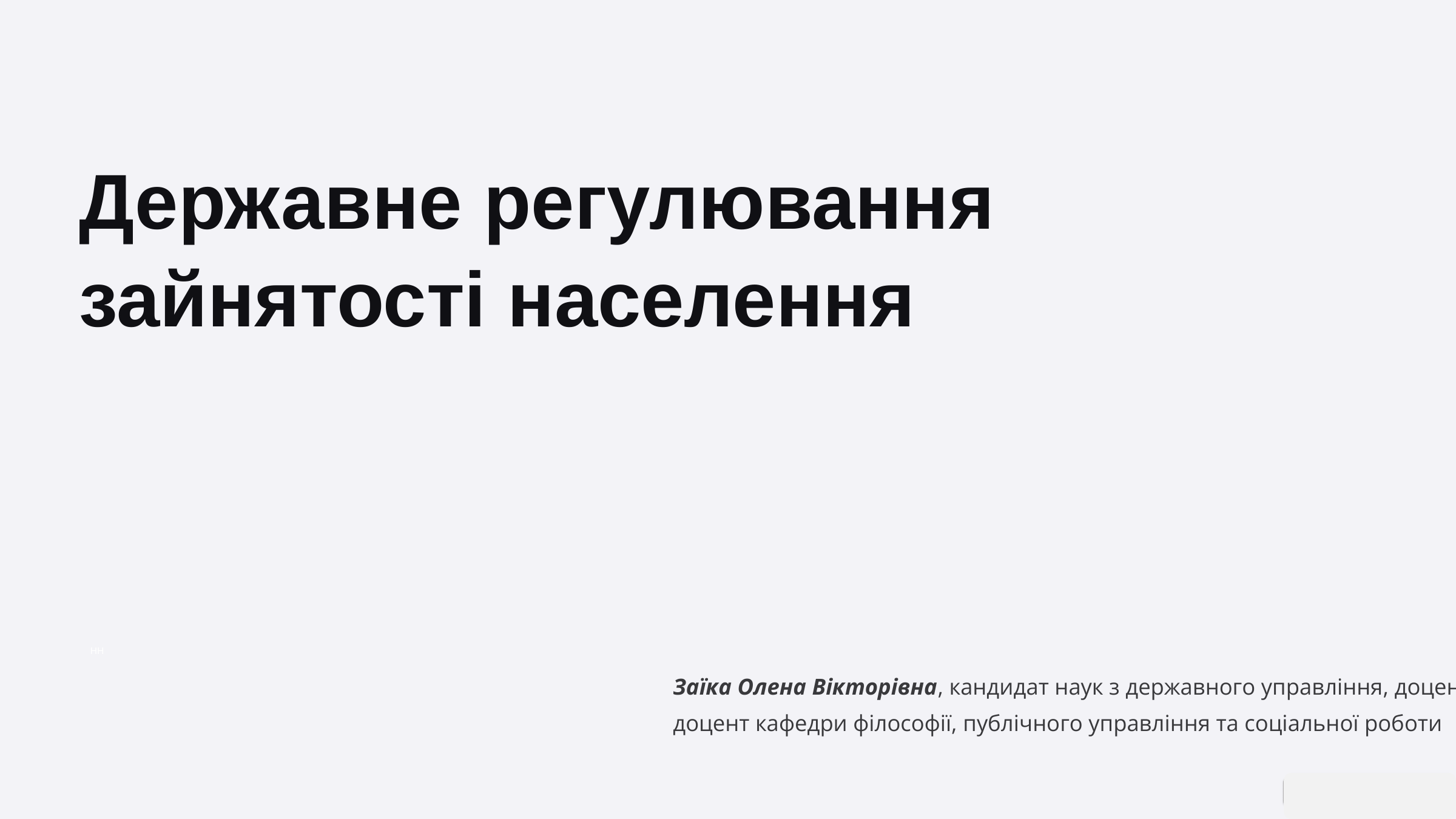

Державне регулювання зайнятості населення
Заїка Олена Вікторівна, кандидат наук з державного управління, доцент,
доцент кафедри філософії, публічного управління та соціальної роботи
HH